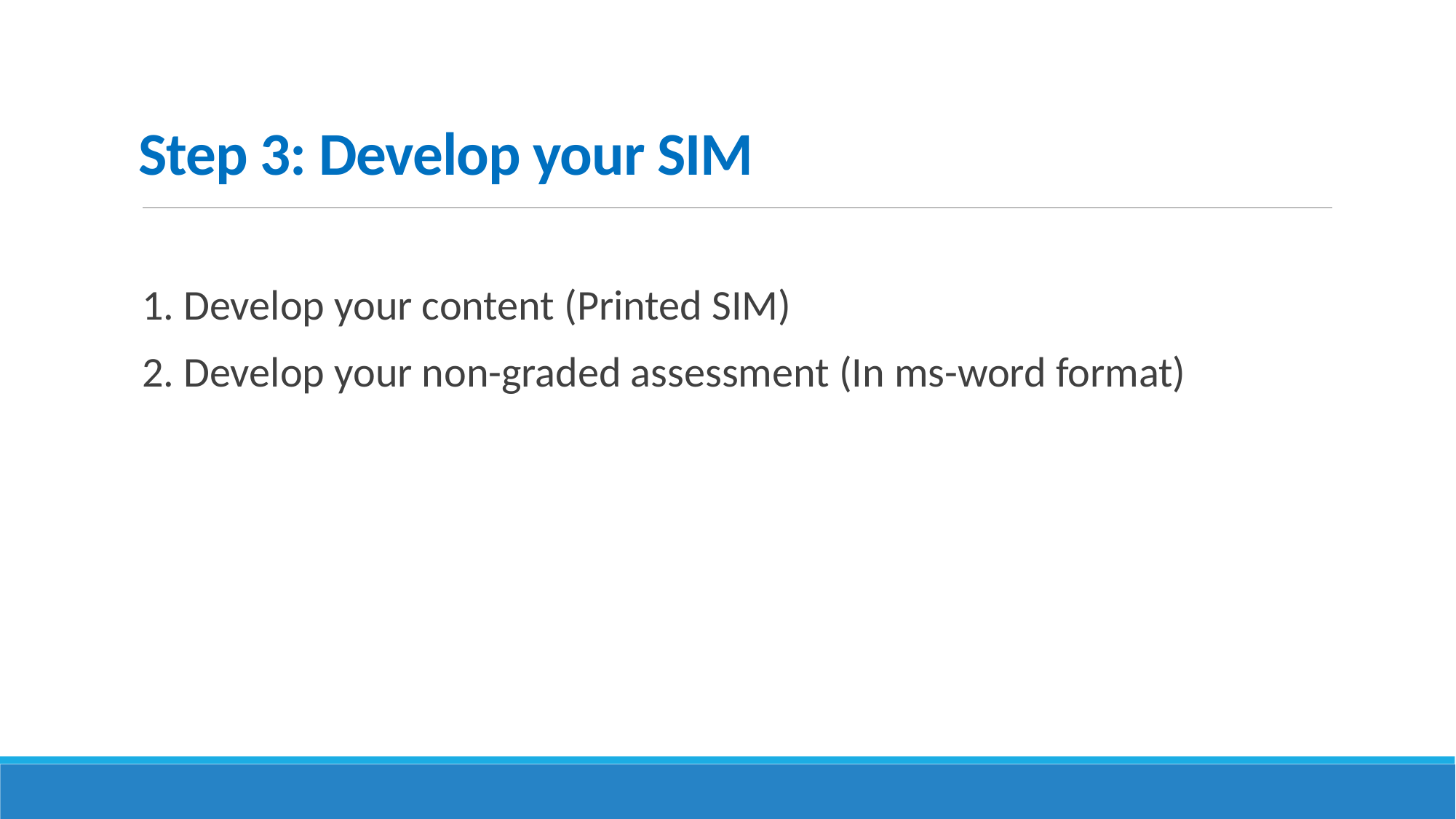

# Step 3: Develop your SIM

1. Develop your content (Printed SIM)
2. Develop your non-graded assessment (In ms-word format)